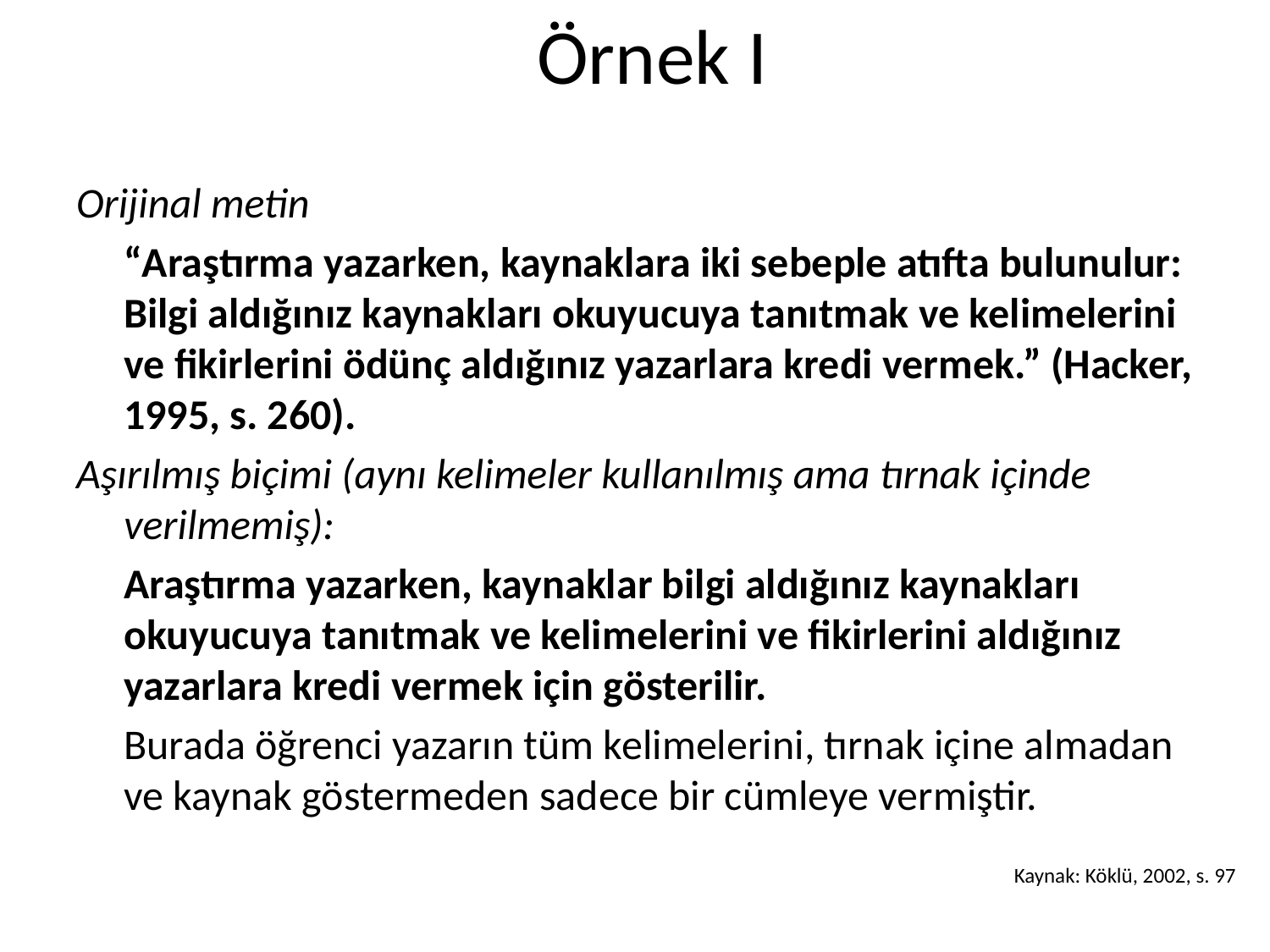

# Örnek I
Orijinal metin
	“Araştırma yazarken, kaynaklara iki sebeple atıfta bulunulur: Bilgi aldığınız kaynakları okuyucuya tanıtmak ve kelimelerini ve fikirlerini ödünç aldığınız yazarlara kredi vermek.” (Hacker, 1995, s. 260).
Aşırılmış biçimi (aynı kelimeler kullanılmış ama tırnak içinde verilmemiş):
	Araştırma yazarken, kaynaklar bilgi aldığınız kaynakları okuyucuya tanıtmak ve kelimelerini ve fikirlerini aldığınız yazarlara kredi vermek için gösterilir.
	Burada öğrenci yazarın tüm kelimelerini, tırnak içine almadan ve kaynak göstermeden sadece bir cümleye vermiştir.
Kaynak: Köklü, 2002, s. 97